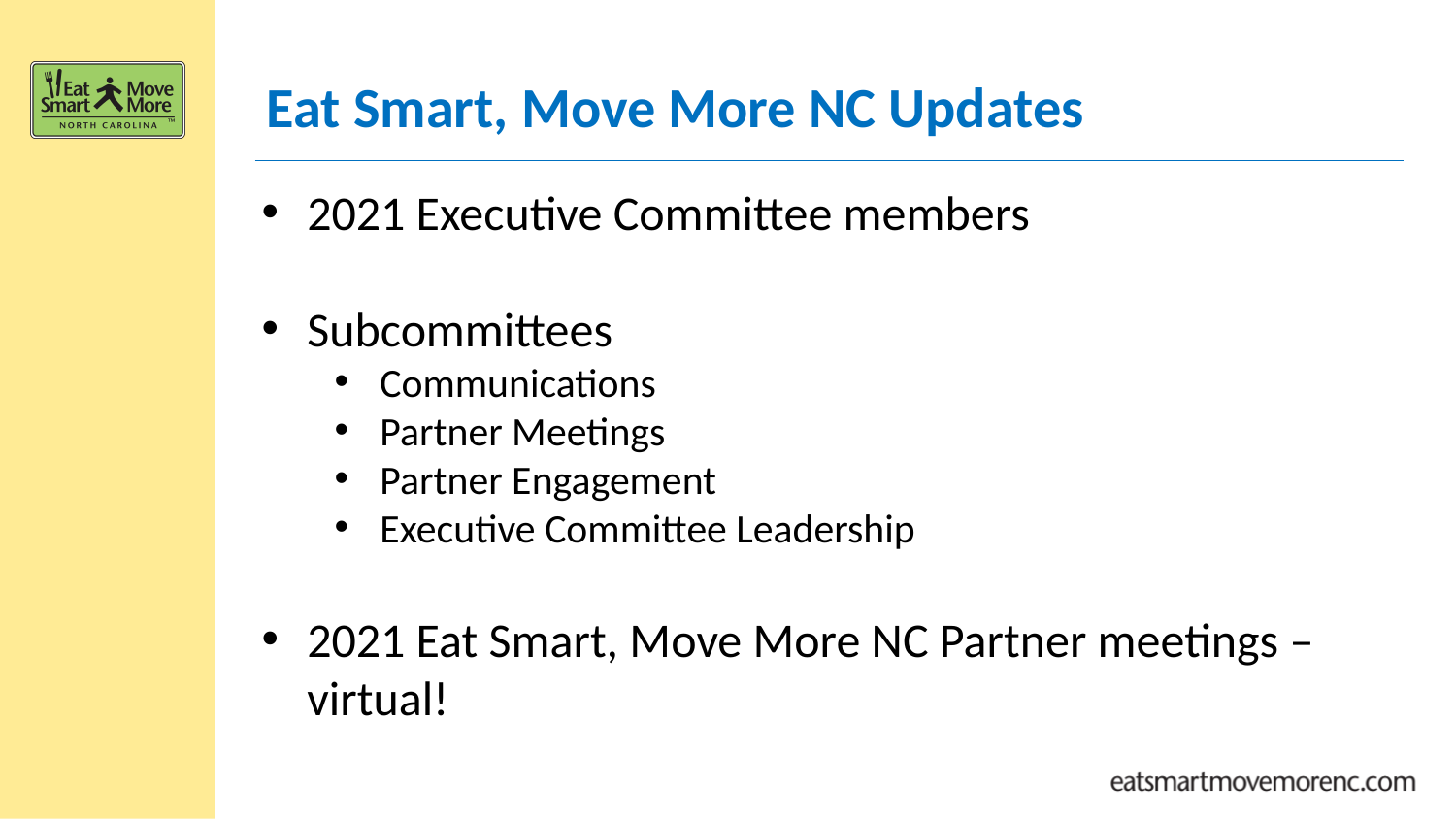

Eat Smart, Move More NC Updates
2021 Executive Committee members

Subcommittees
Communications
Partner Meetings
Partner Engagement
Executive Committee Leadership

2021 Eat Smart, Move More NC Partner meetings – virtual!